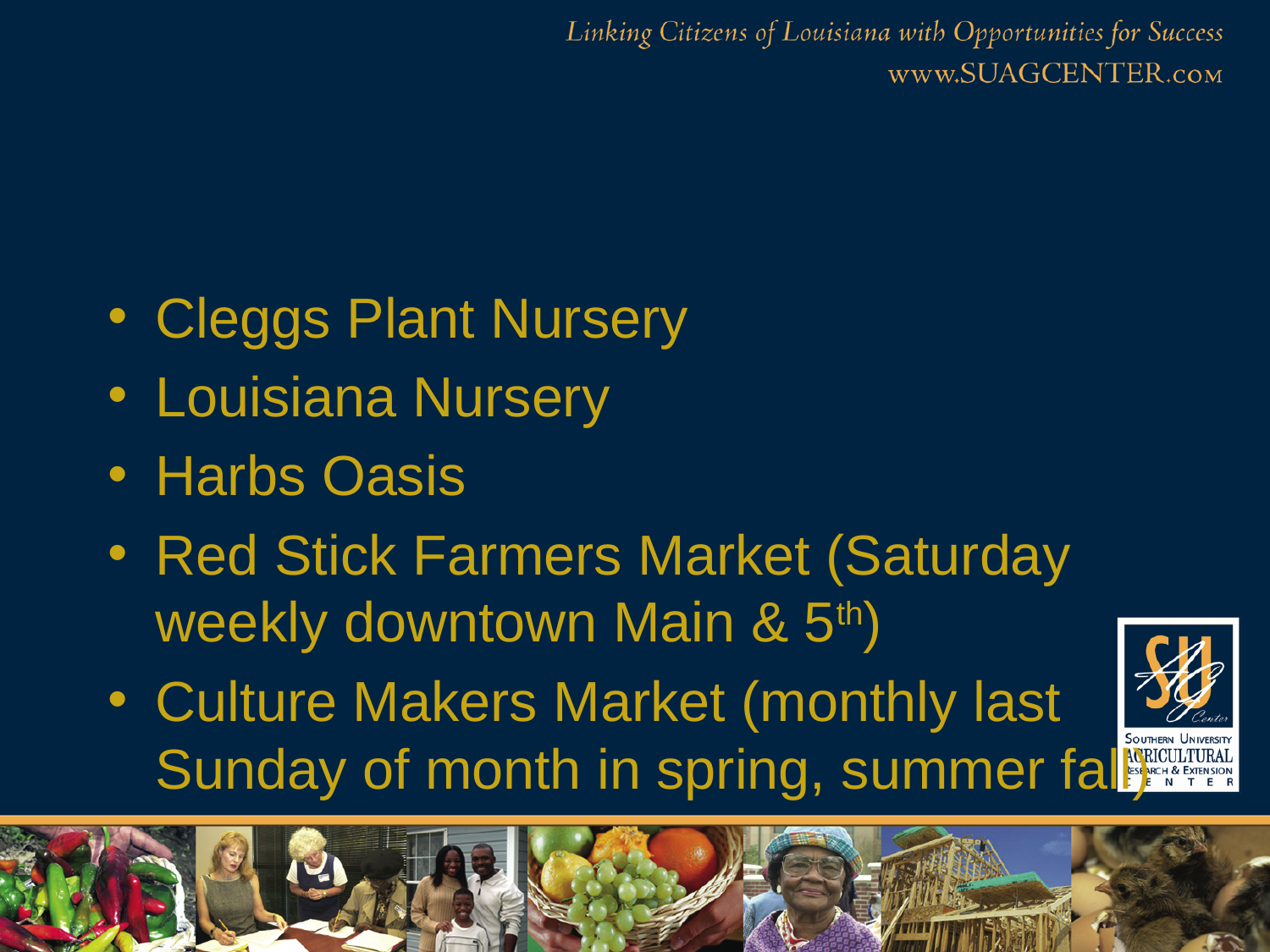

#
Cleggs Plant Nursery
Louisiana Nursery
Harbs Oasis
Red Stick Farmers Market (Saturday weekly downtown Main & 5th)
Culture Makers Market (monthly last Sunday of month in spring, summer fall)